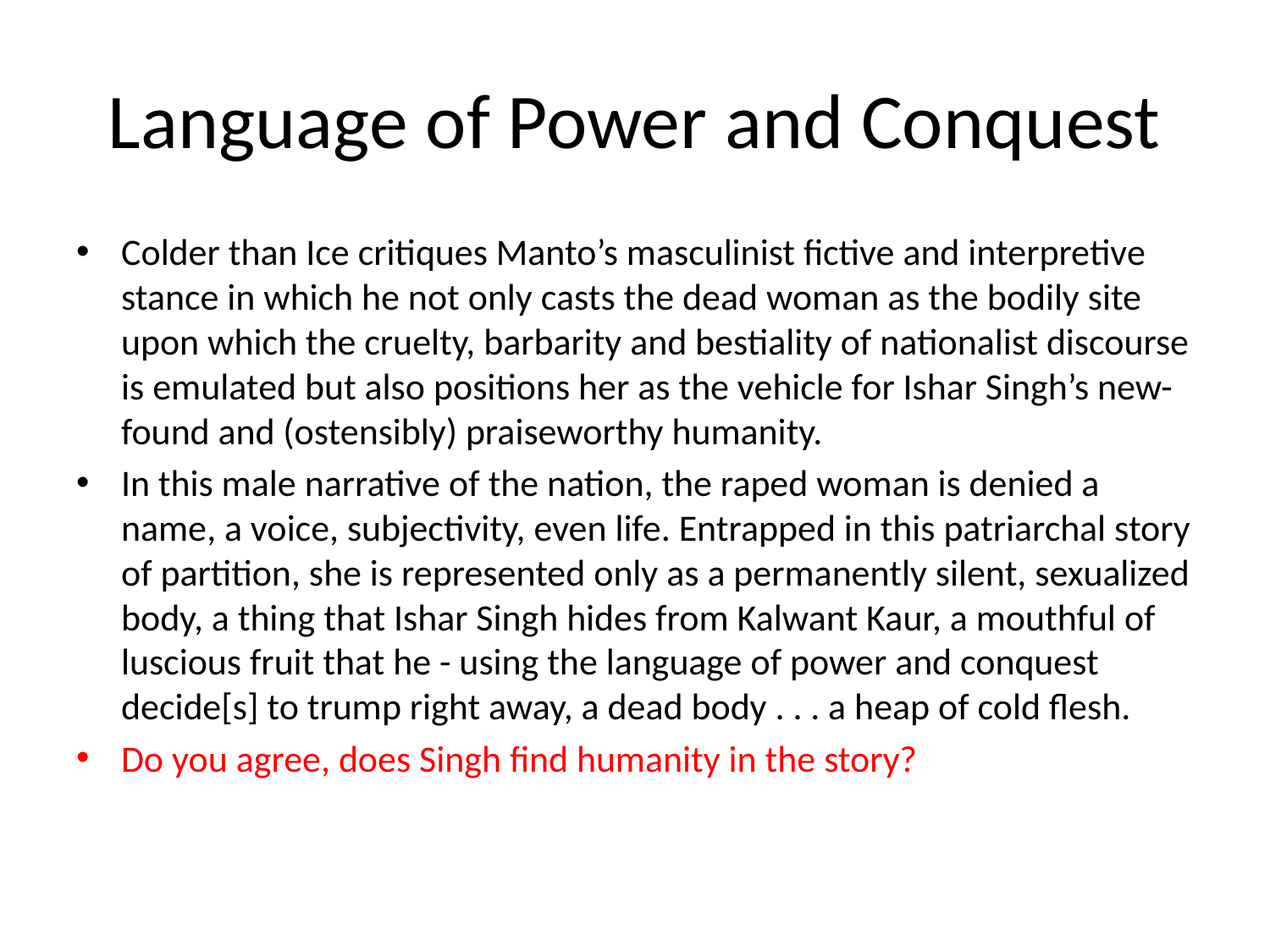

# Language of Power and Conquest
Colder than Ice critiques Manto’s masculinist fictive and interpretive stance in which he not only casts the dead woman as the bodily site upon which the cruelty, barbarity and bestiality of nationalist discourse is emulated but also positions her as the vehicle for Ishar Singh’s new-found and (ostensibly) praiseworthy humanity.
In this male narrative of the nation, the raped woman is denied a name, a voice, subjectivity, even life. Entrapped in this patriarchal story of partition, she is represented only as a permanently silent, sexualized body, a thing that Ishar Singh hides from Kalwant Kaur, a mouthful of luscious fruit that he - using the language of power and conquest decide[s] to trump right away, a dead body . . . a heap of cold flesh.
Do you agree, does Singh find humanity in the story?